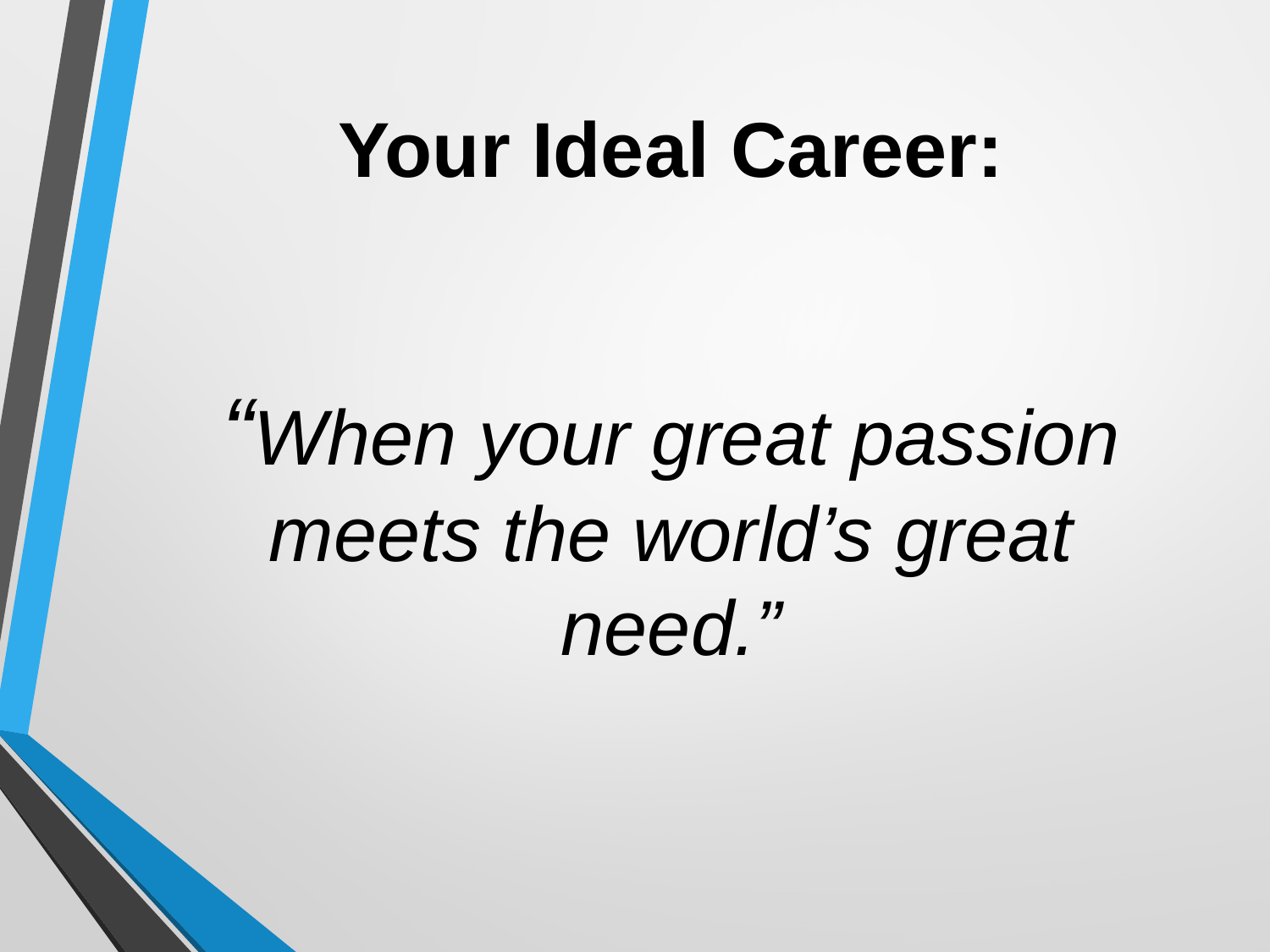

# Your Ideal Career: “When your great passion meets the world’s great need.”